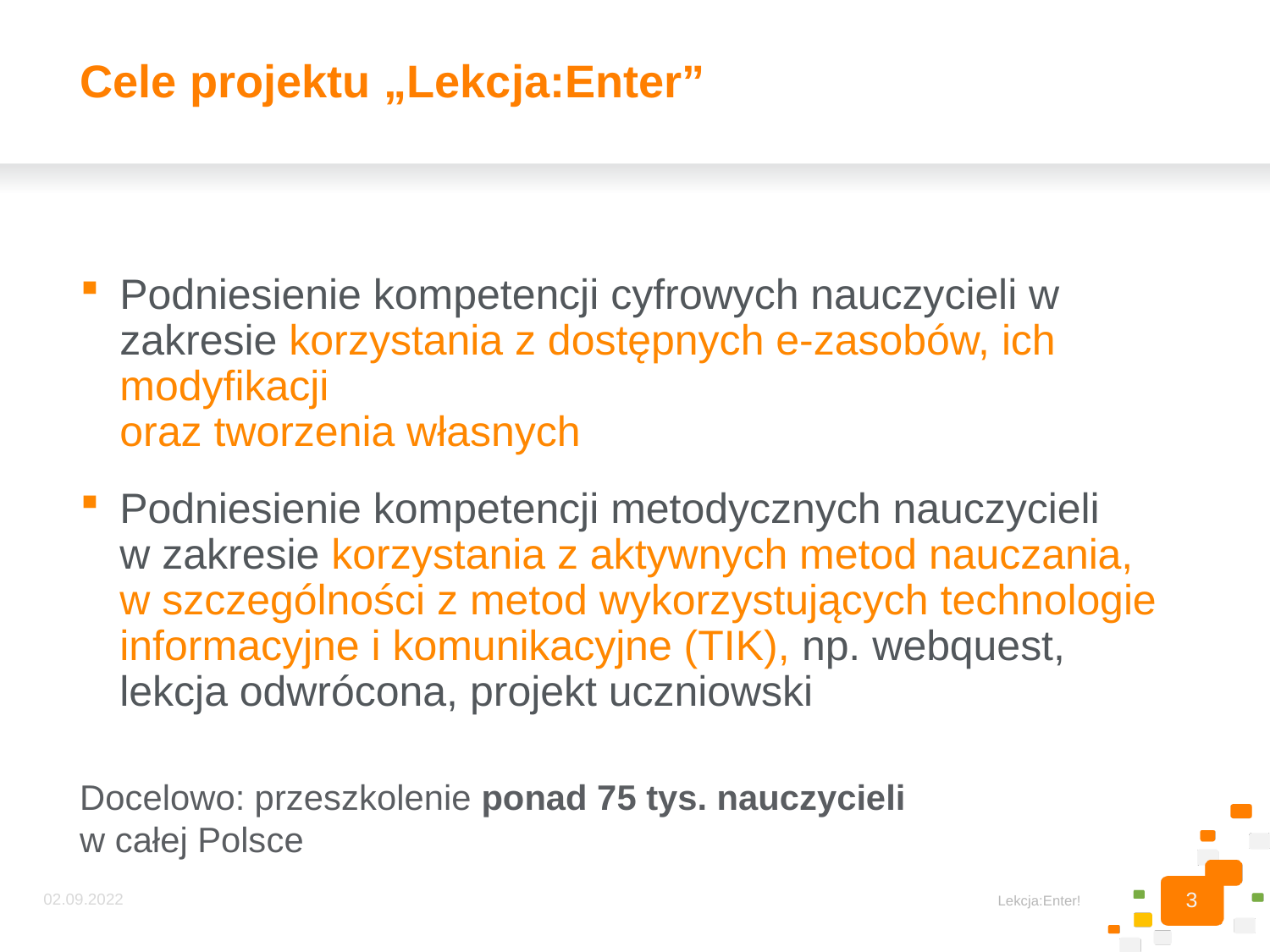

# Cele projektu „Lekcja:Enter”
Podniesienie kompetencji cyfrowych nauczycieli w zakresie korzystania z dostępnych e-zasobów, ich modyfikacji
oraz tworzenia własnych
Podniesienie kompetencji metodycznych nauczycieli
w zakresie korzystania z aktywnych metod nauczania,
w szczególności z metod wykorzystujących technologie informacyjne i komunikacyjne (TIK), np. webquest,
lekcja odwrócona, projekt uczniowski

Docelowo: przeszkolenie ponad 75 tys. nauczycieli
w całej Polsce
3
02.09.2022
Lekcja:Enter!